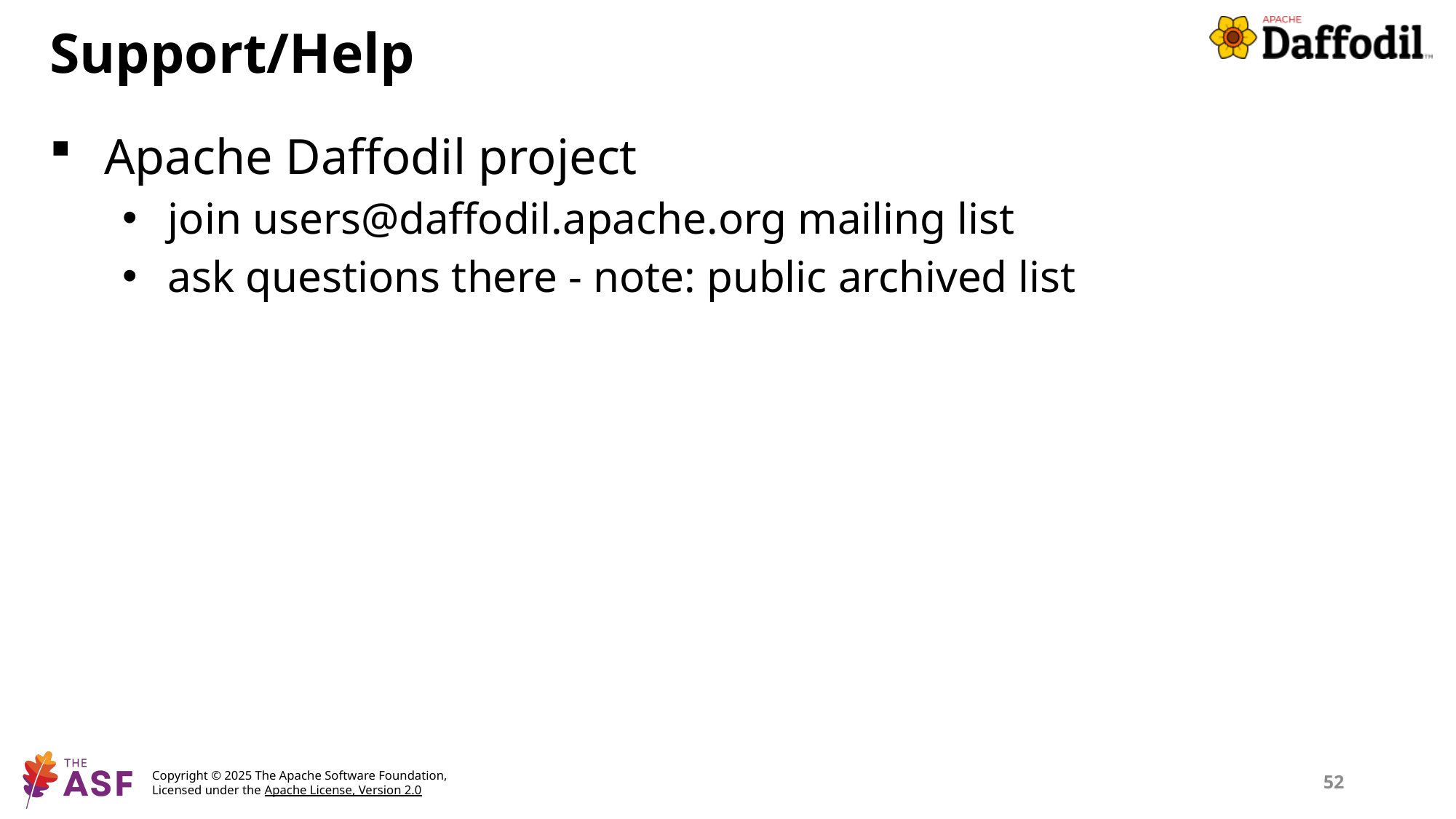

# Support/Help
Apache Daffodil project
join users@daffodil.apache.org mailing list
ask questions there - note: public archived list
52